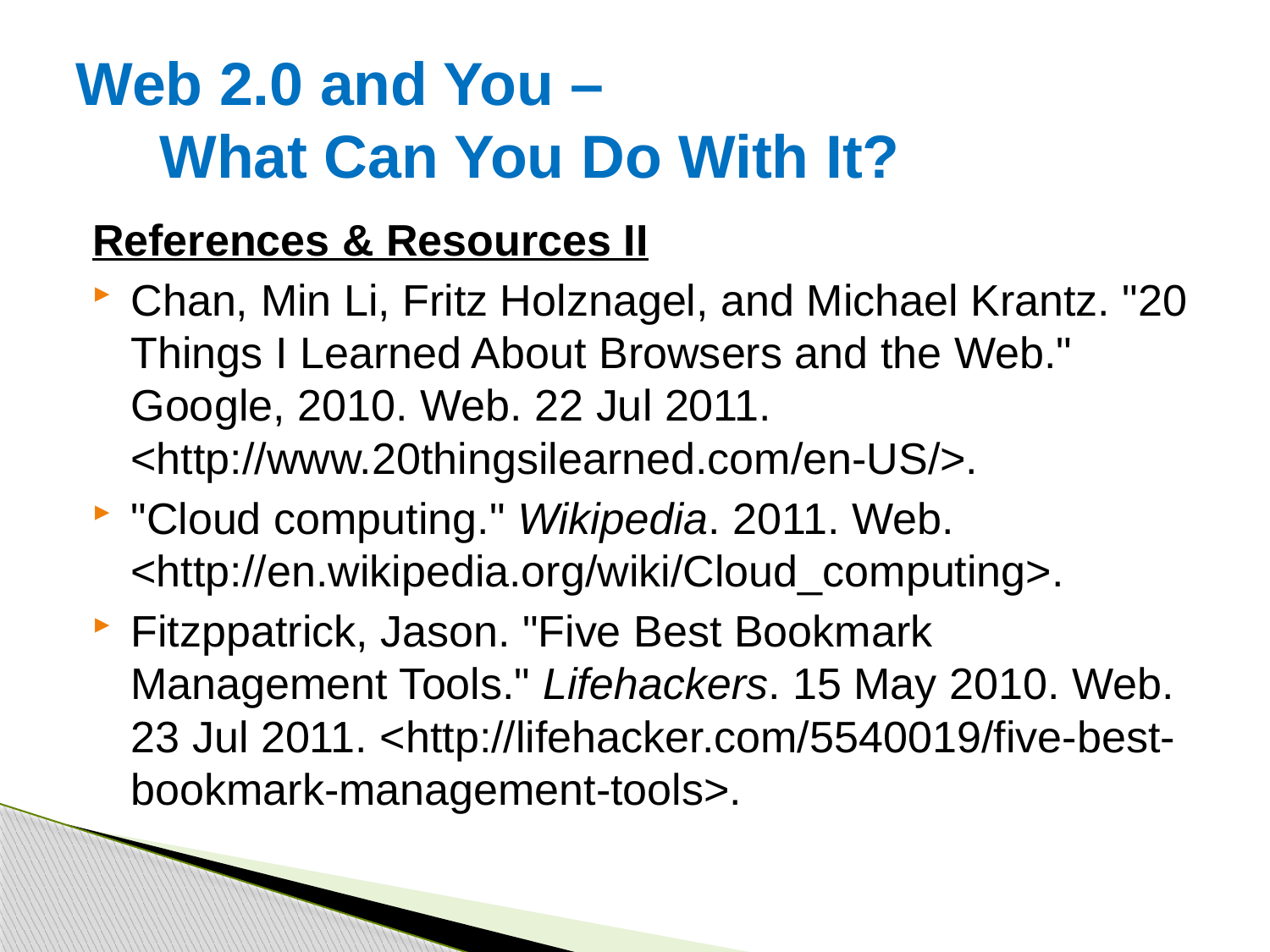

# Web 2.0 and You – What Can You Do With It?
References & Resources II
Chan, Min Li, Fritz Holznagel, and Michael Krantz. "20 Things I Learned About Browsers and the Web." Google, 2010. Web. 22 Jul 2011. <http://www.20thingsilearned.com/en-US/>.
"Cloud computing." Wikipedia. 2011. Web. <http://en.wikipedia.org/wiki/Cloud_computing>.
Fitzppatrick, Jason. "Five Best Bookmark Management Tools." Lifehackers. 15 May 2010. Web. 23 Jul 2011. <http://lifehacker.com/5540019/five-best-bookmark-management-tools>.